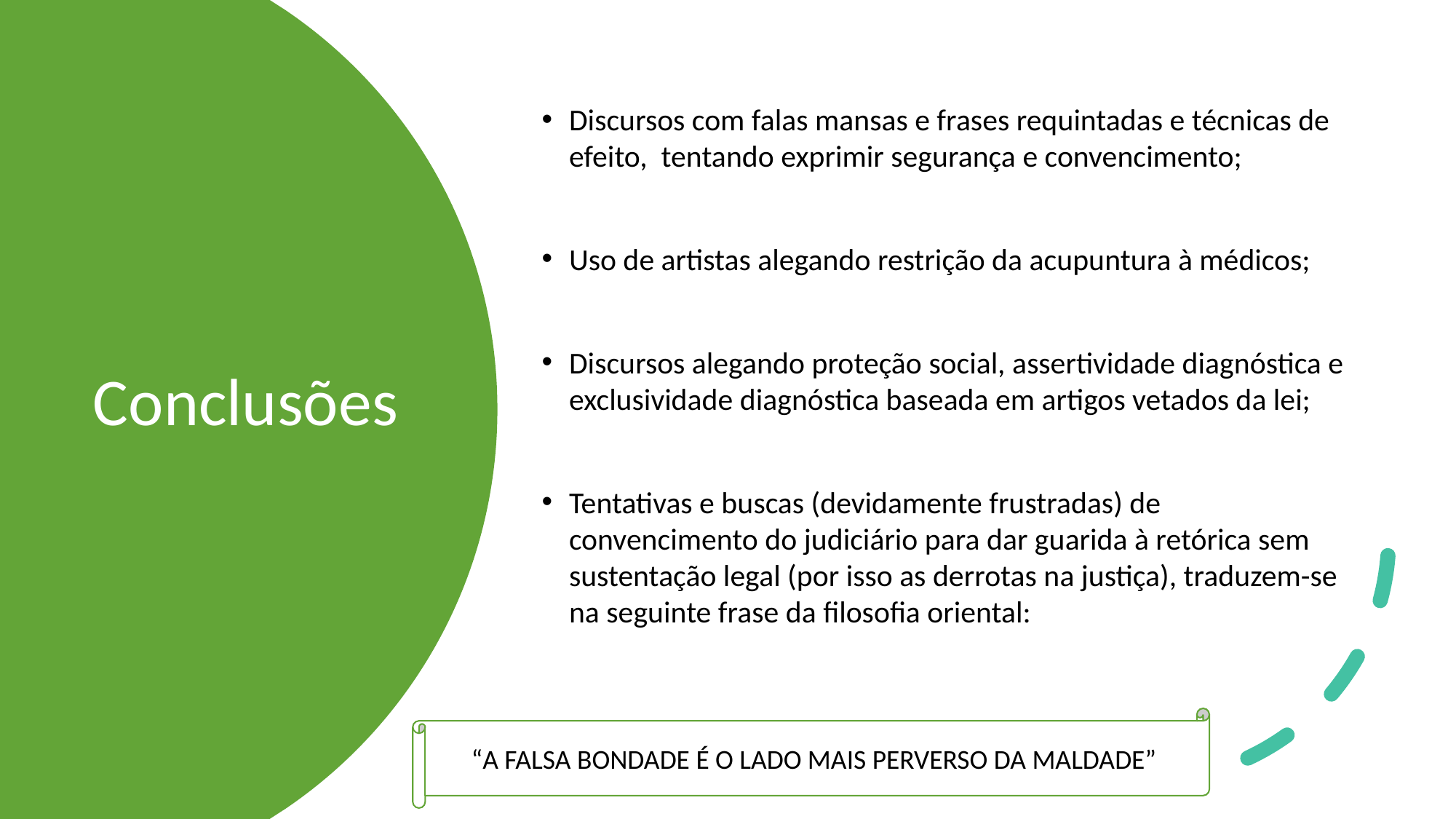

Discursos com falas mansas e frases requintadas e técnicas de efeito,  tentando exprimir segurança e convencimento;

Uso de artistas alegando restrição da acupuntura à médicos;

Discursos alegando proteção social, assertividade diagnóstica e exclusividade diagnóstica baseada em artigos vetados da lei;

Tentativas e buscas (devidamente frustradas) de convencimento do judiciário para dar guarida à retórica sem sustentação legal (por isso as derrotas na justiça), traduzem-se na seguinte frase da filosofia oriental:
# Conclusões

“A FALSA BONDADE É O LADO MAIS PERVERSO DA MALDADE”